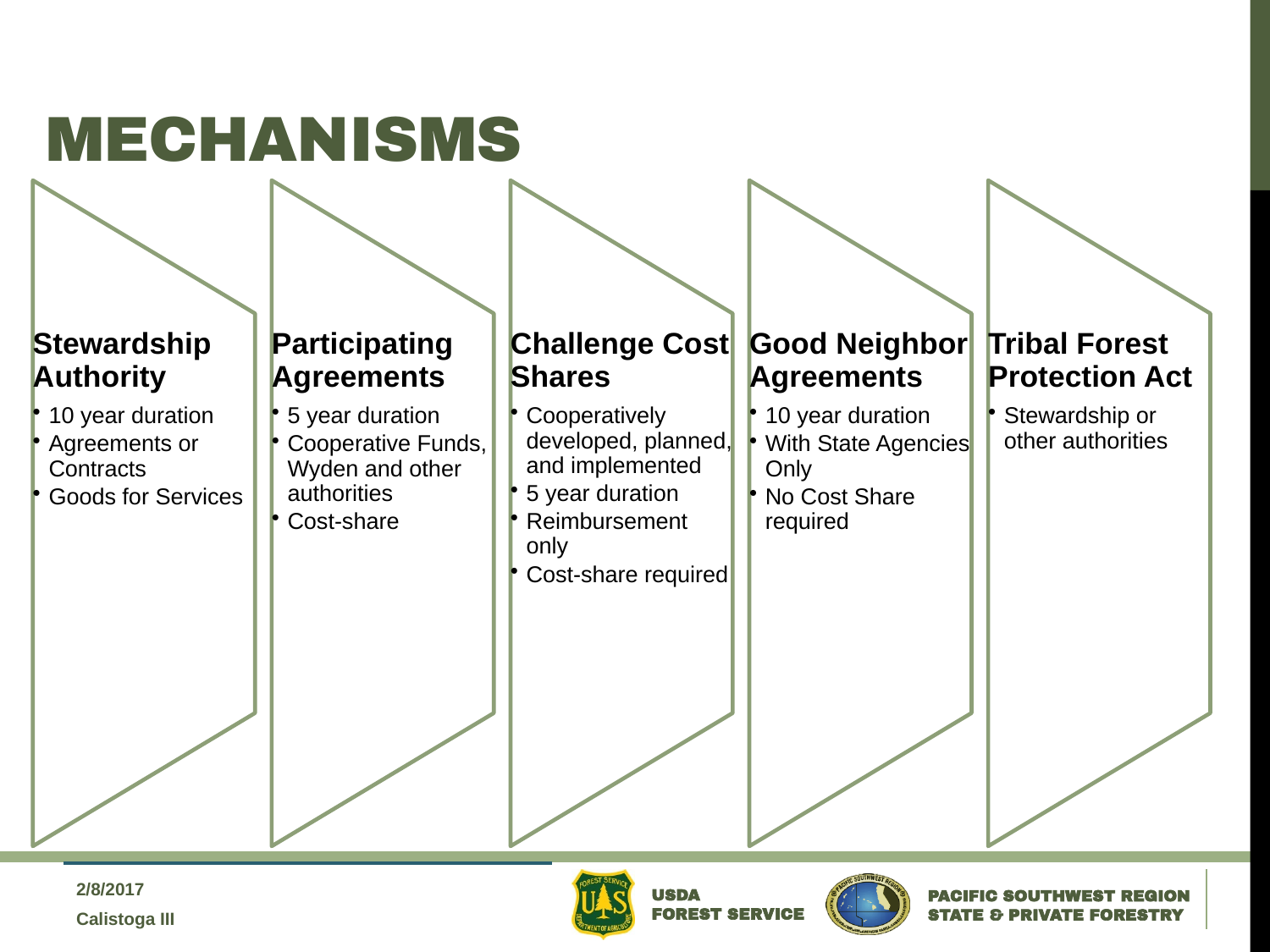

# Mechanisms
Stewardship Authority
10 year duration
Agreements or Contracts
Goods for Services
Participating Agreements
5 year duration
Cooperative Funds, Wyden and other authorities
Cost-share
Challenge Cost Shares
Cooperatively developed, planned, and implemented
5 year duration
Reimbursement only
Cost-share required
Good Neighbor Agreements
10 year duration
With State Agencies Only
No Cost Share required
Tribal Forest Protection Act
Stewardship or other authorities
2/8/2017
Calistoga III